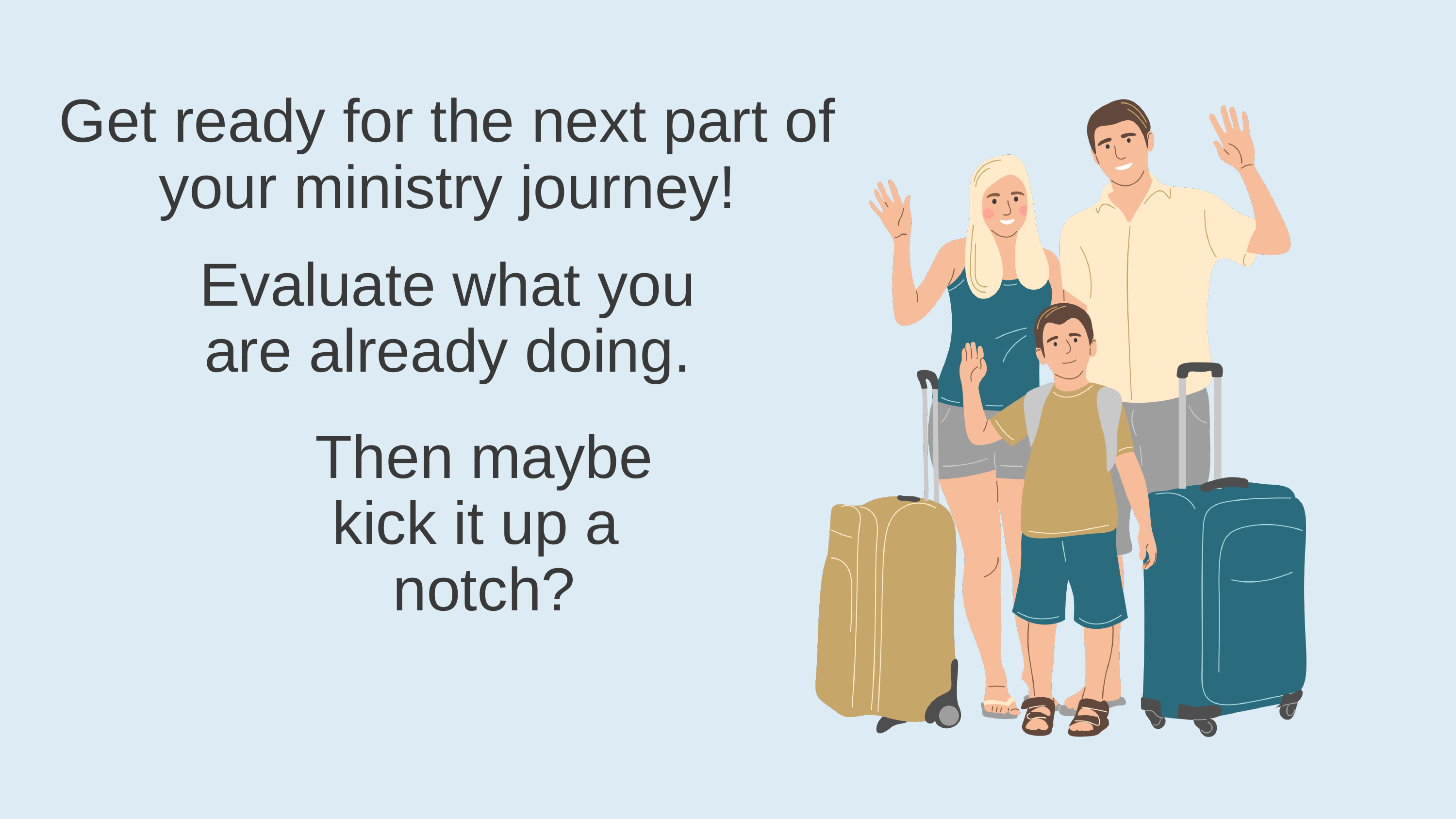

Get ready for the next part of your ministry journey!

Evaluate what you are already doing.
Then maybe
kick it up a
notch?